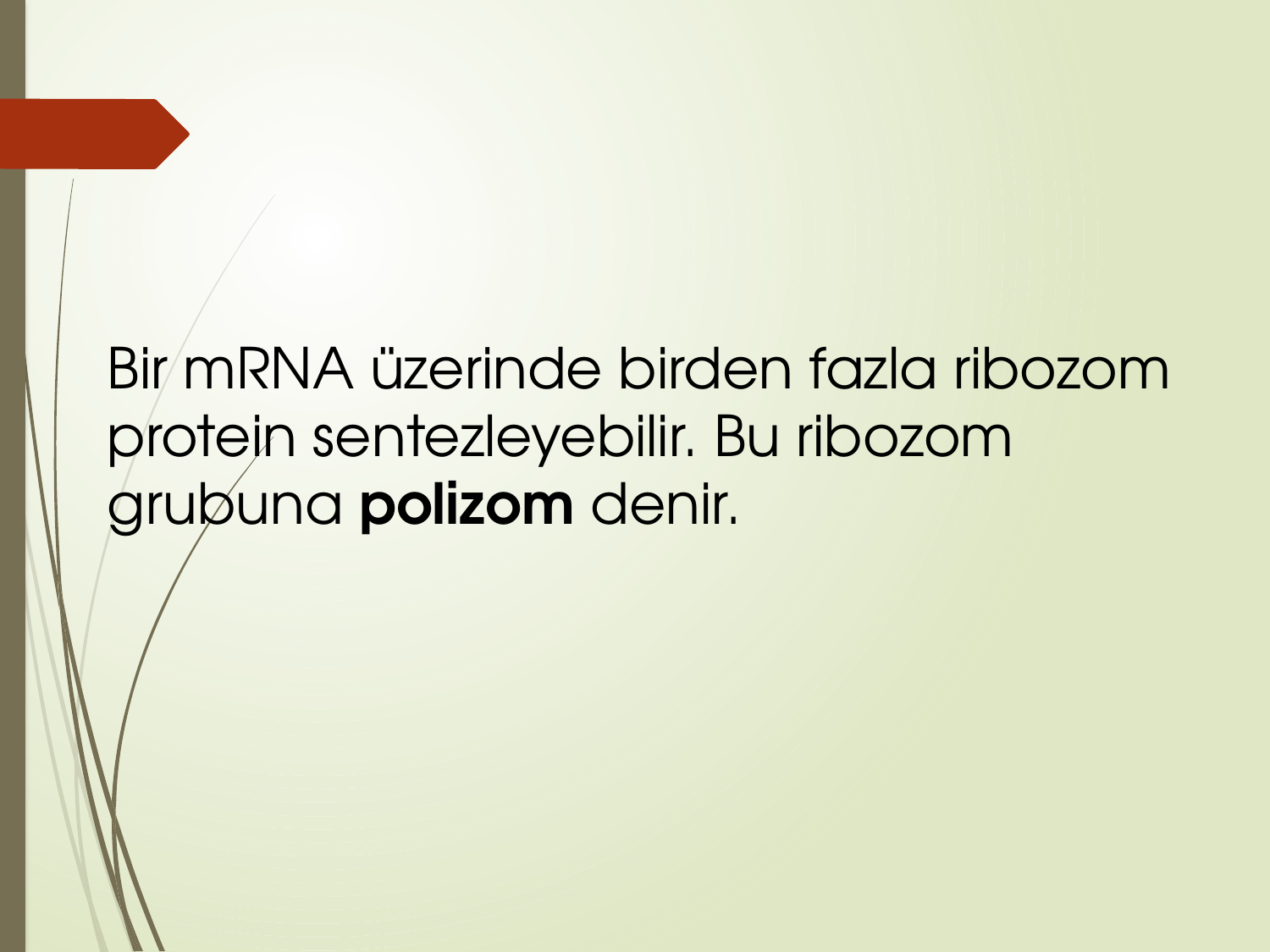

Bir mRNA üzerinde birden fazla ribozom protein sentezleyebilir. Bu ribozom grubuna polizom denir.